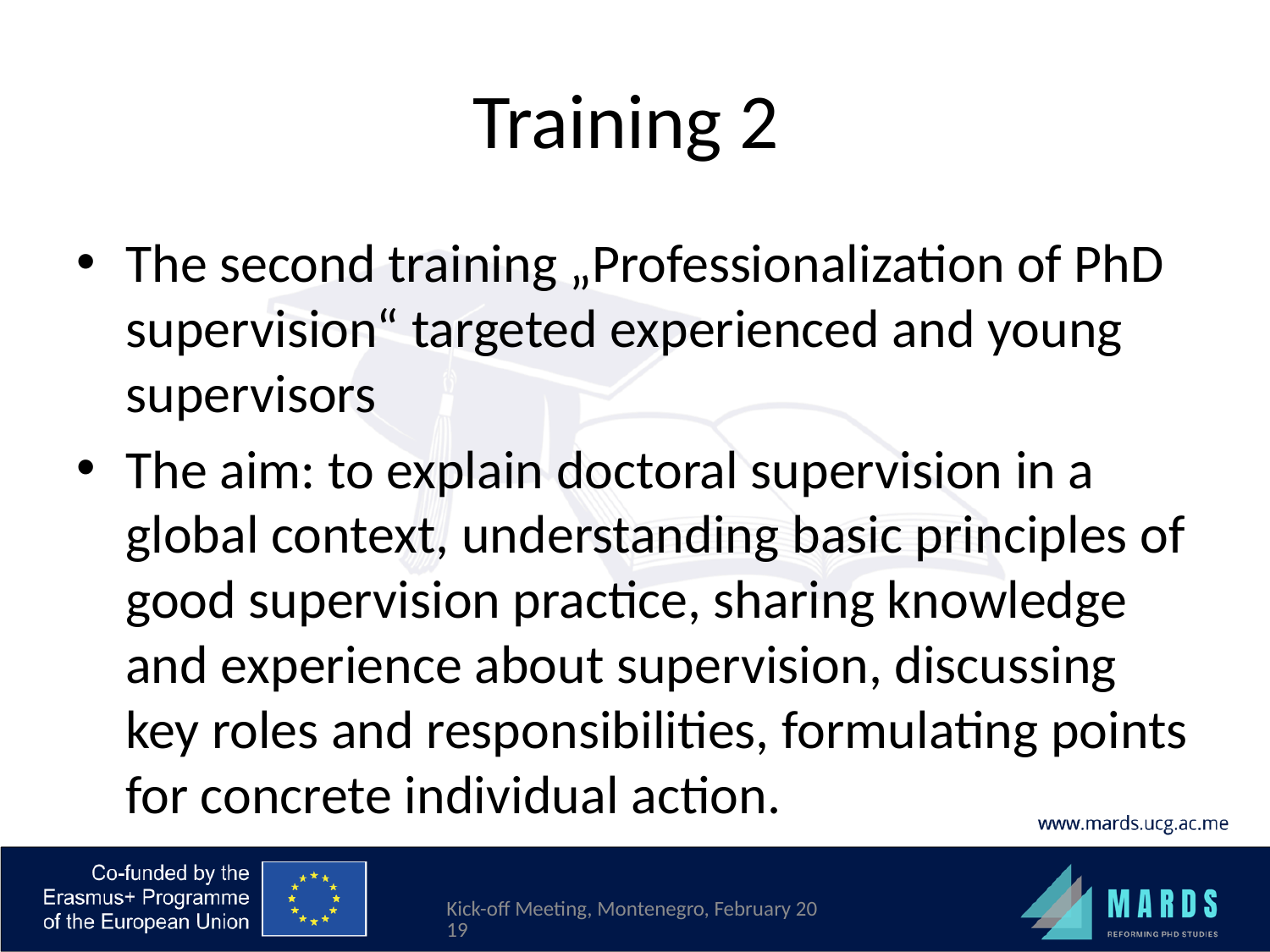

# Training 2
The second training „Professionalization of PhD supervision“ targeted experienced and young supervisors
The aim: to explain doctoral supervision in a global context, understanding basic principles of good supervision practice, sharing knowledge and experience about supervision, discussing key roles and responsibilities, formulating points for concrete individual action.
Kick-off Meeting, Montenegro, February 2019